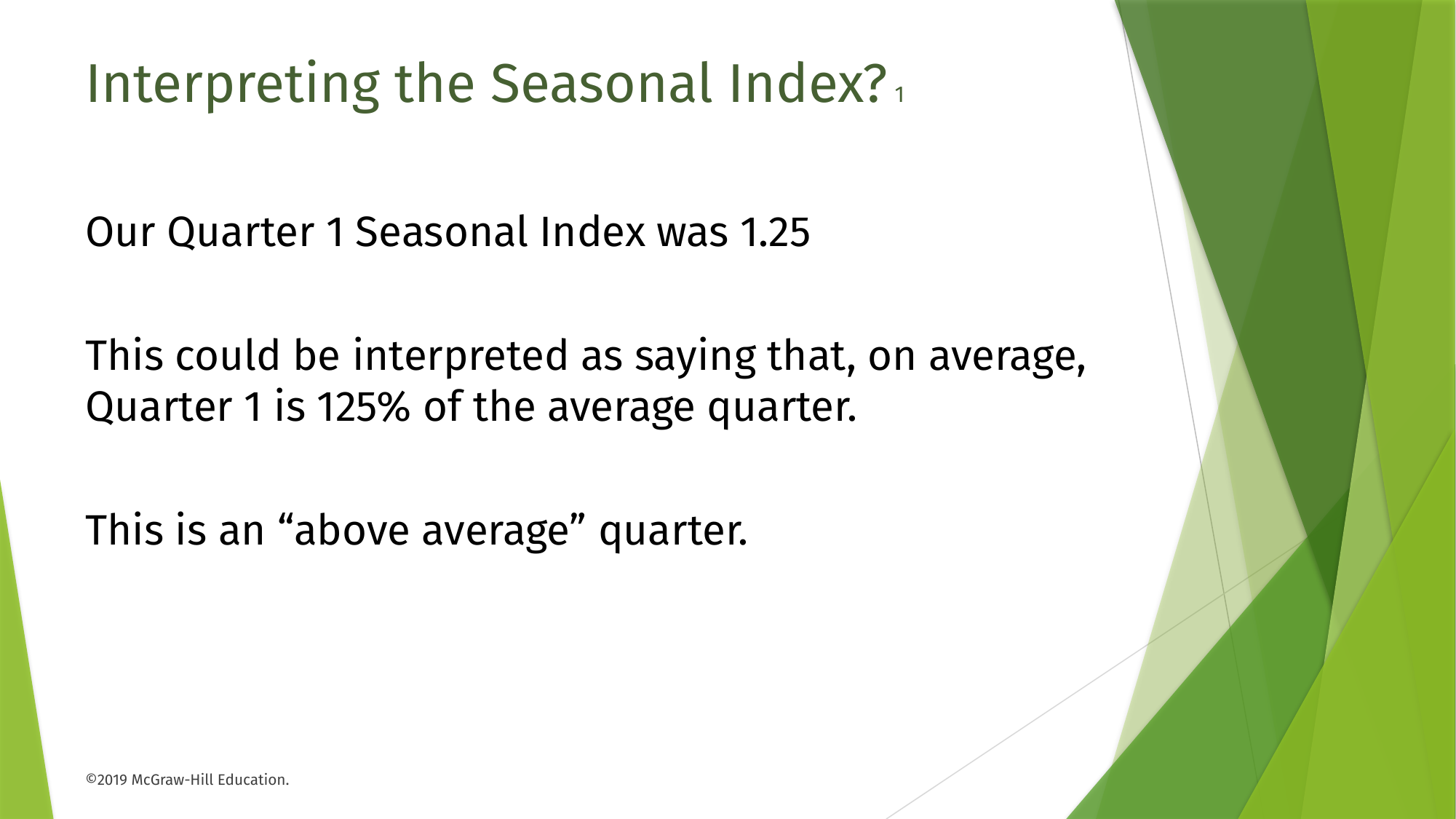

# Interpreting the Seasonal Index? 1
Our Quarter 1 Seasonal Index was 1.25
This could be interpreted as saying that, on average, Quarter 1 is 125% of the average quarter.
This is an “above average” quarter.